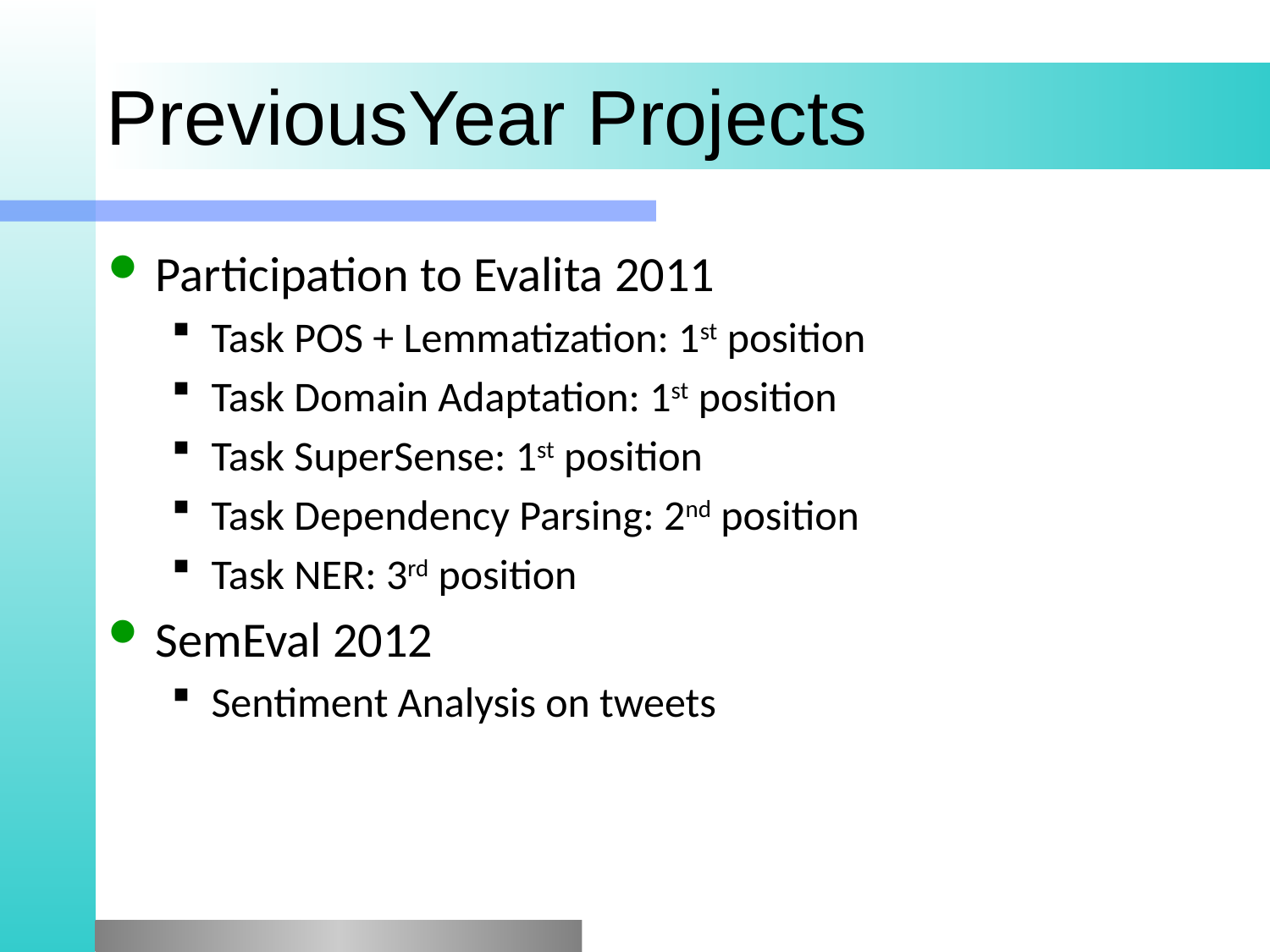

# PreviousYear Projects
Participation to Evalita 2011
Task POS + Lemmatization: 1st position
Task Domain Adaptation: 1st position
Task SuperSense: 1st position
Task Dependency Parsing: 2nd position
Task NER: 3rd position
SemEval 2012
Sentiment Analysis on tweets